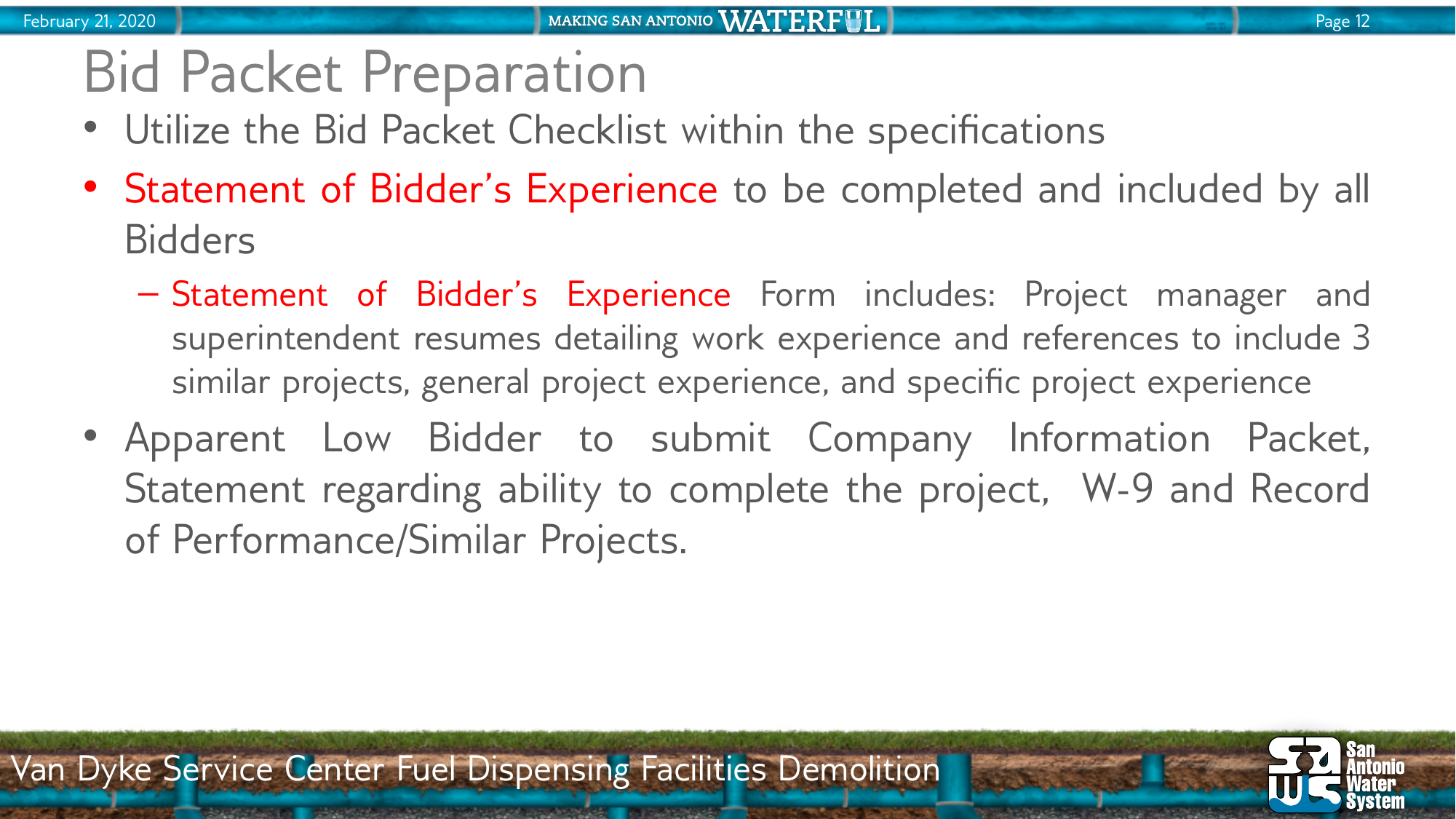

# Bid Packet Preparation
Utilize the Bid Packet Checklist within the specifications
Statement of Bidder’s Experience to be completed and included by all Bidders
Statement of Bidder’s Experience Form includes: Project manager and superintendent resumes detailing work experience and references to include 3 similar projects, general project experience, and specific project experience
Apparent Low Bidder to submit Company Information Packet, Statement regarding ability to complete the project,  W-9 and Record of Performance/Similar Projects.